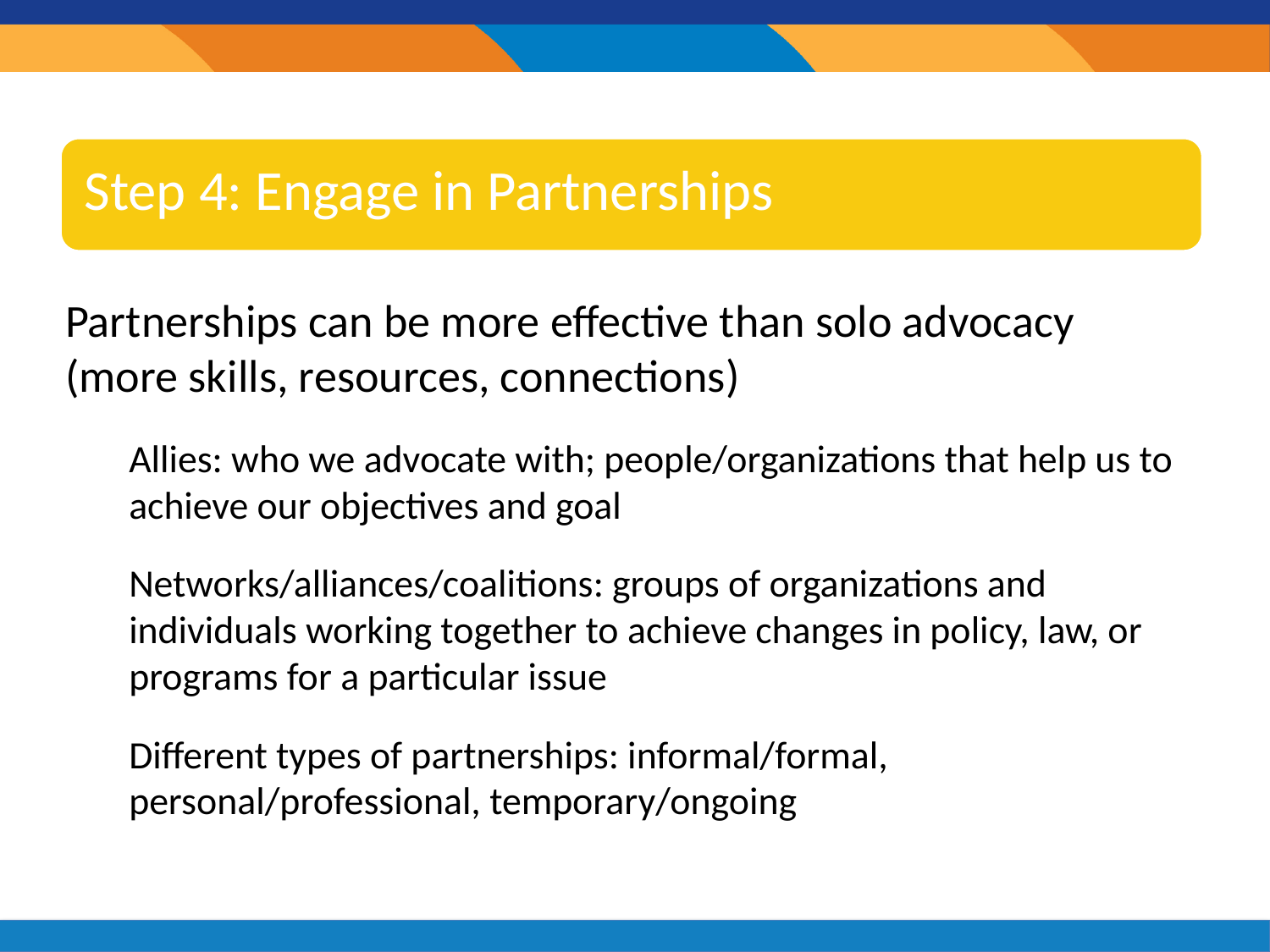

Step 4: Engage in Partnerships
# Step 4: Engage in Partnerships
Partnerships can be more effective than solo advocacy (more skills, resources, connections)
Allies: who we advocate with; people/organizations that help us to achieve our objectives and goal
Networks/alliances/coalitions: groups of organizations and individuals working together to achieve changes in policy, law, or programs for a particular issue
Different types of partnerships: informal/formal, personal/professional, temporary/ongoing